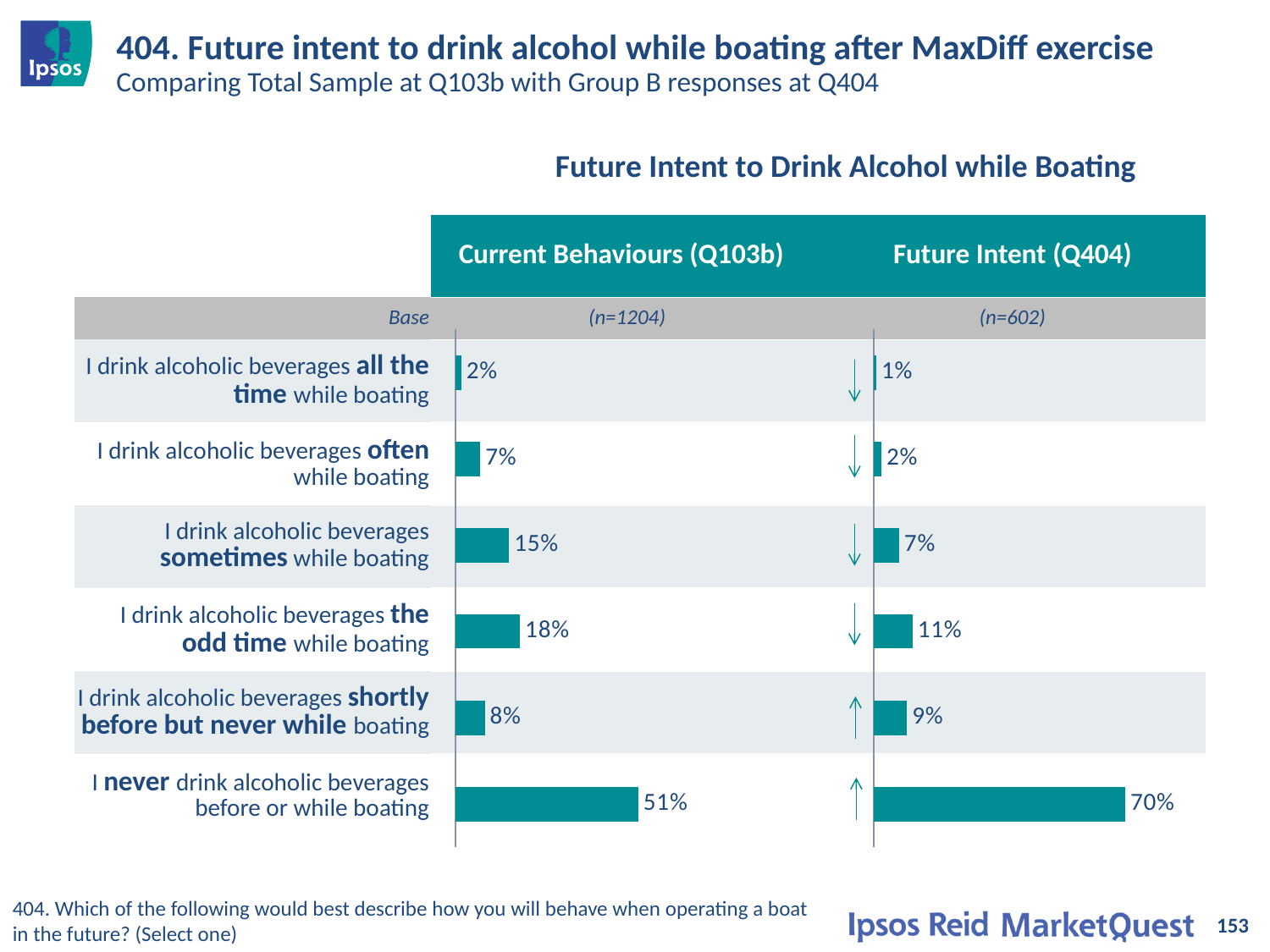

# 404. Future intent to drink alcohol while boating after MaxDiff exercise Comparing Total Sample at Q103b with Group B responses at Q404
Future Intent to Drink Alcohol while Boating
|  | Current Behaviours (Q103b) | Future Intent (Q404) |
| --- | --- | --- |
| Base | (n=1204) | (n=602) |
| I drink alcoholic beverages all the time while boating |  |  |
| I drink alcoholic beverages often while boating |  |  |
| I drink alcoholic beverages sometimes while boating |  |  |
| I drink alcoholic beverages the odd time while boating |  |  |
| I drink alcoholic beverages shortly before but never while boating |  |  |
| I never drink alcoholic beverages before or while boating |  |  |

### Chart

| Category | Overall frequency |
|---|---|
| I drink alcoholic beverages all the time while boating | 0.016 |
| I drink alcoholic beverages often while boating | 0.069 |
| I drink alcoholic beverages sometimes while boating | 0.149 |
| I drink alcoholic beverages the odd time while boating | 0.179 |
| I drink alcoholic beverages shortly before but never while boating | 0.081 |
| I never drink alcoholic beverages before or while boating | 0.507 |

### Chart

| Category | Overall frequency |
|---|---|
| I drink alcoholic beverages all the time while boating | 0.008 |
| I drink alcoholic beverages often while boating | 0.022 |
| I drink alcoholic beverages sometimes while boating | 0.071 |
| I drink alcoholic beverages the odd time while boating | 0.108 |
| I drink alcoholic beverages shortly before but never while boating | 0.093 |
| I never drink alcoholic beverages before or while boating | 0.698 |
404. Which of the following would best describe how you will behave when operating a boat in the future? (Select one)
153